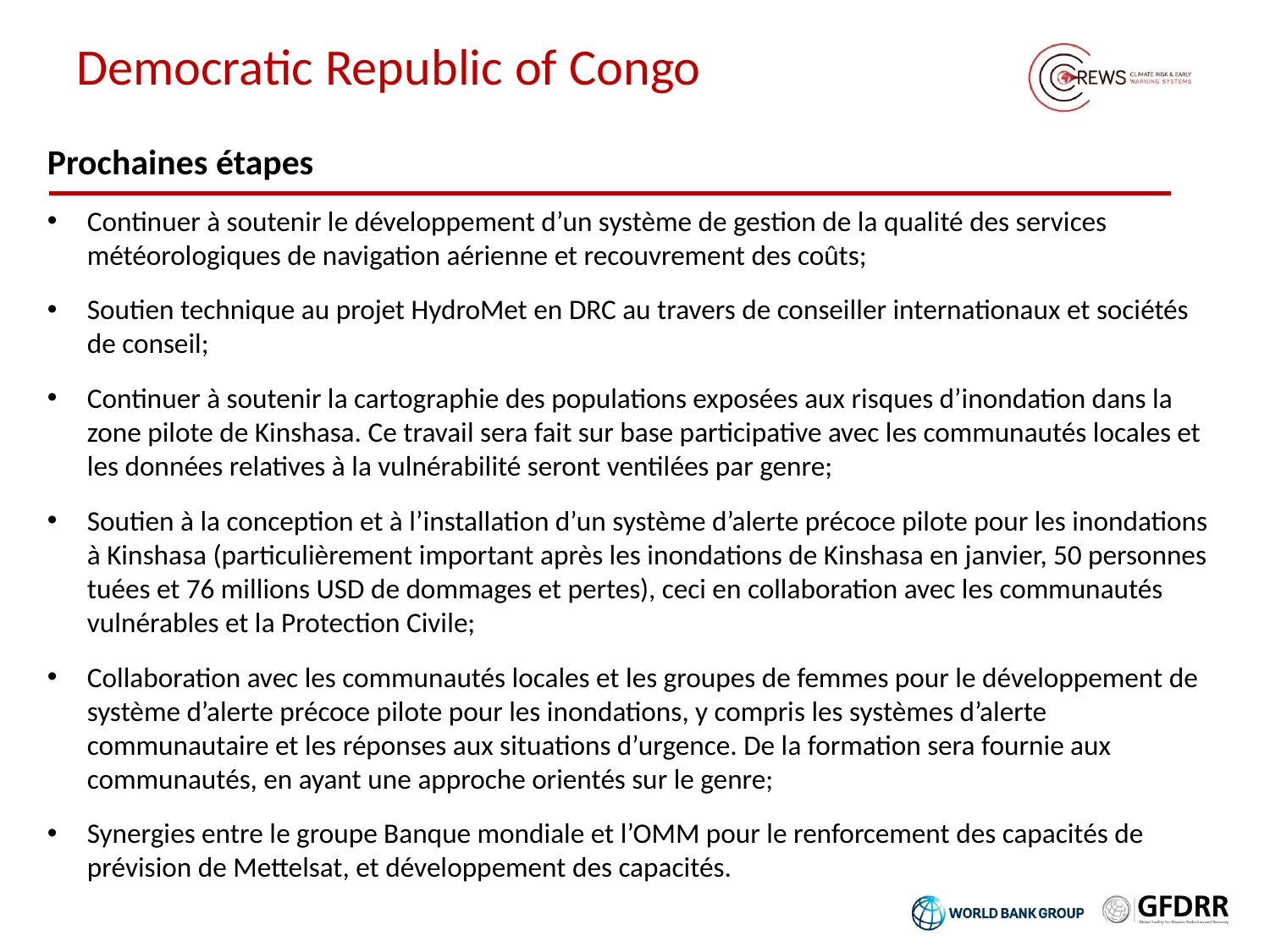

# Democratic Republic of Congo
Prochaines étapes
Continuer à soutenir le développement d’un système de gestion de la qualité des services météorologiques de navigation aérienne et recouvrement des coûts;
Soutien technique au projet HydroMet en DRC au travers de conseiller internationaux et sociétés de conseil;
Continuer à soutenir la cartographie des populations exposées aux risques d’inondation dans la zone pilote de Kinshasa. Ce travail sera fait sur base participative avec les communautés locales et les données relatives à la vulnérabilité seront ventilées par genre;
Soutien à la conception et à l’installation d’un système d’alerte précoce pilote pour les inondations à Kinshasa (particulièrement important après les inondations de Kinshasa en janvier, 50 personnes tuées et 76 millions USD de dommages et pertes), ceci en collaboration avec les communautés vulnérables et la Protection Civile;
Collaboration avec les communautés locales et les groupes de femmes pour le développement de système d’alerte précoce pilote pour les inondations, y compris les systèmes d’alerte communautaire et les réponses aux situations d’urgence. De la formation sera fournie aux communautés, en ayant une approche orientés sur le genre;
Synergies entre le groupe Banque mondiale et l’OMM pour le renforcement des capacités de prévision de Mettelsat, et développement des capacités.